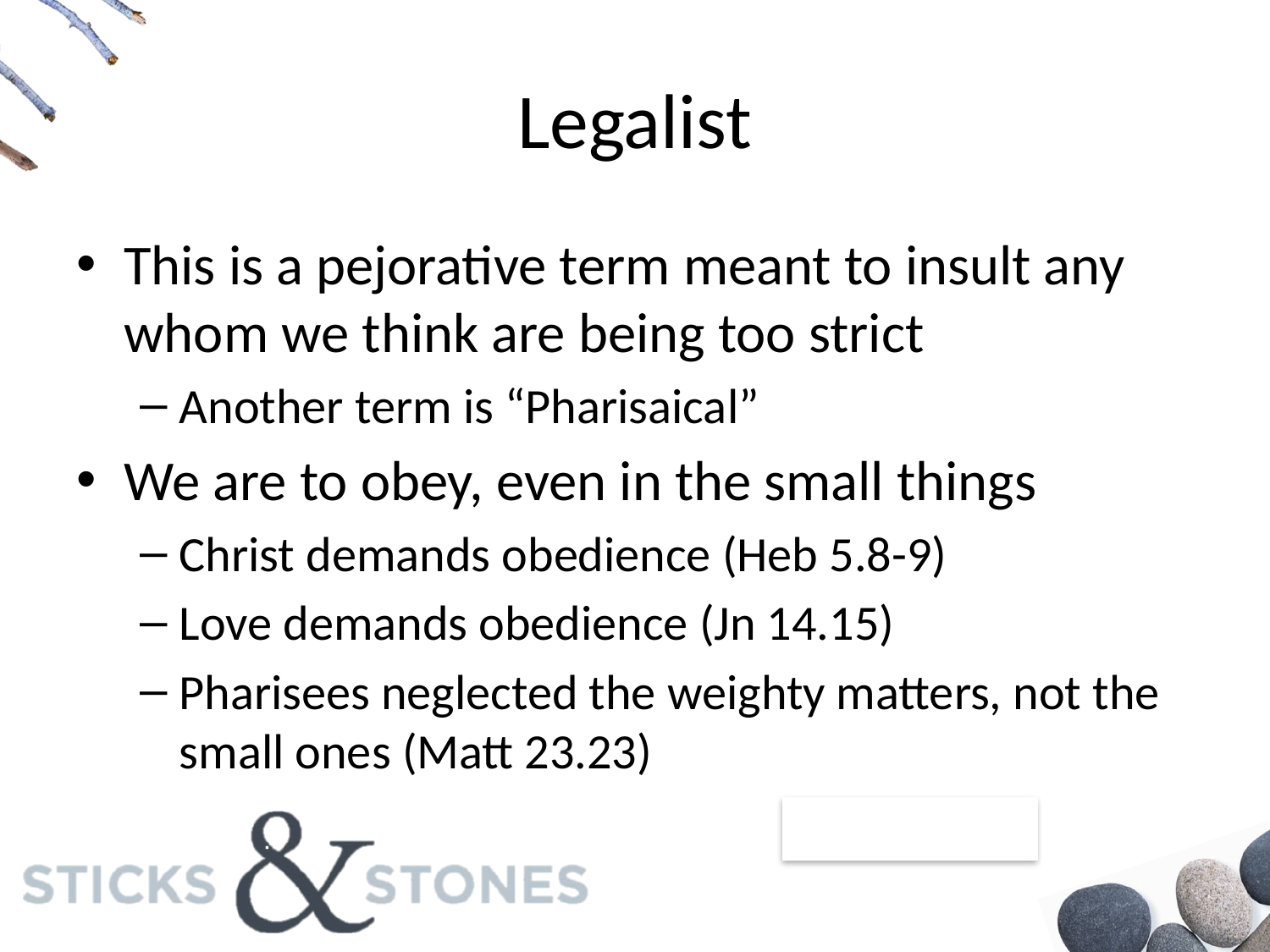

# Legalist
This is a pejorative term meant to insult any whom we think are being too strict
Another term is “Pharisaical”
We are to obey, even in the small things
Christ demands obedience (Heb 5.8-9)
Love demands obedience (Jn 14.15)
Pharisees neglected the weighty matters, not the small ones (Matt 23.23)